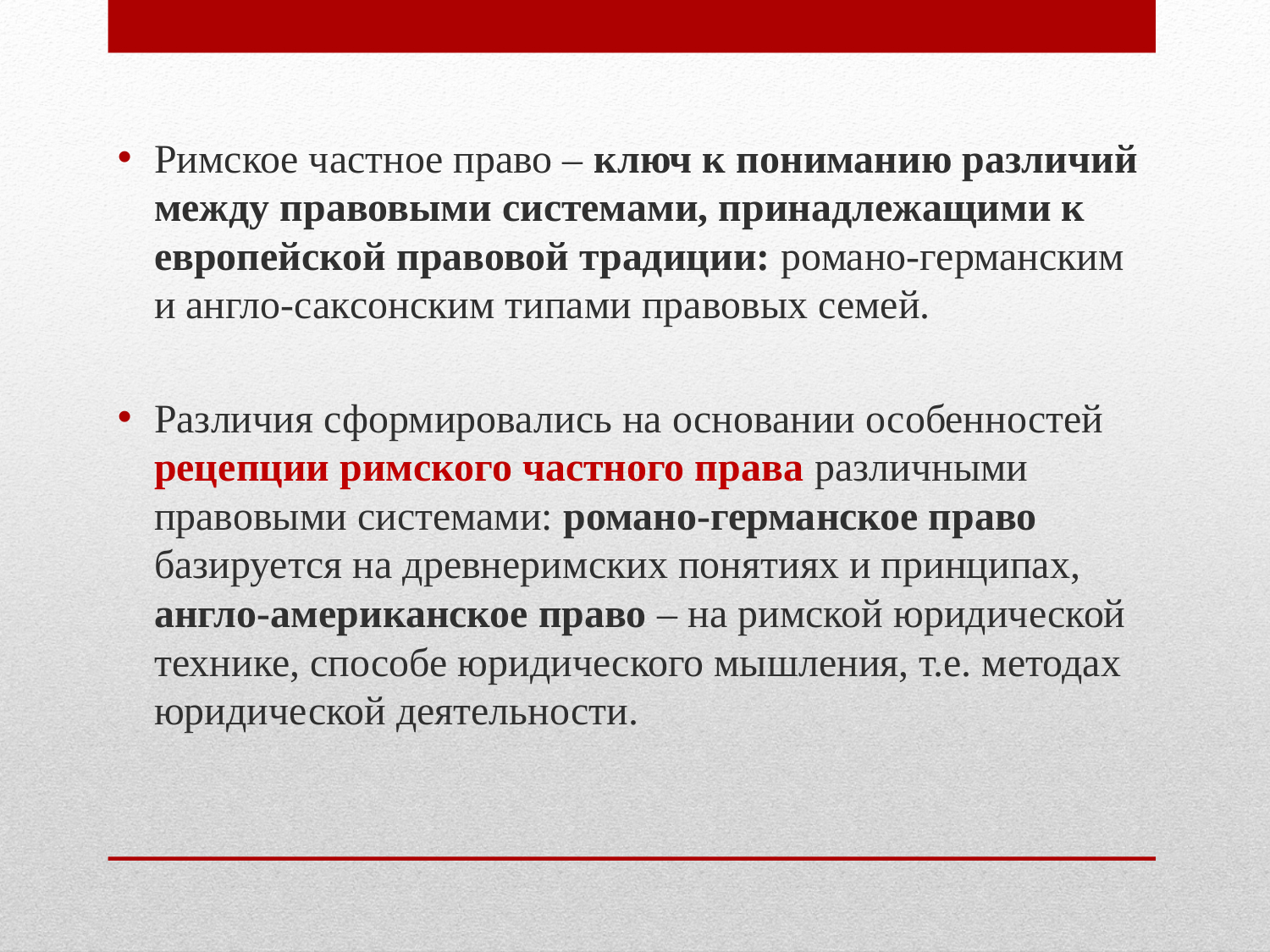

Римское частное право – ключ к пониманию различий между правовыми системами, принадлежащими к европейской правовой традиции: романо-германским и англо-саксонским типами правовых семей.

Различия сформировались на основании особенностей рецепции римского частного права различными правовыми системами: романо-германское право базируется на древнеримских понятиях и принципах, англо-американское право – на римской юридической технике, способе юридического мышления, т.е. методах юридической деятельности.